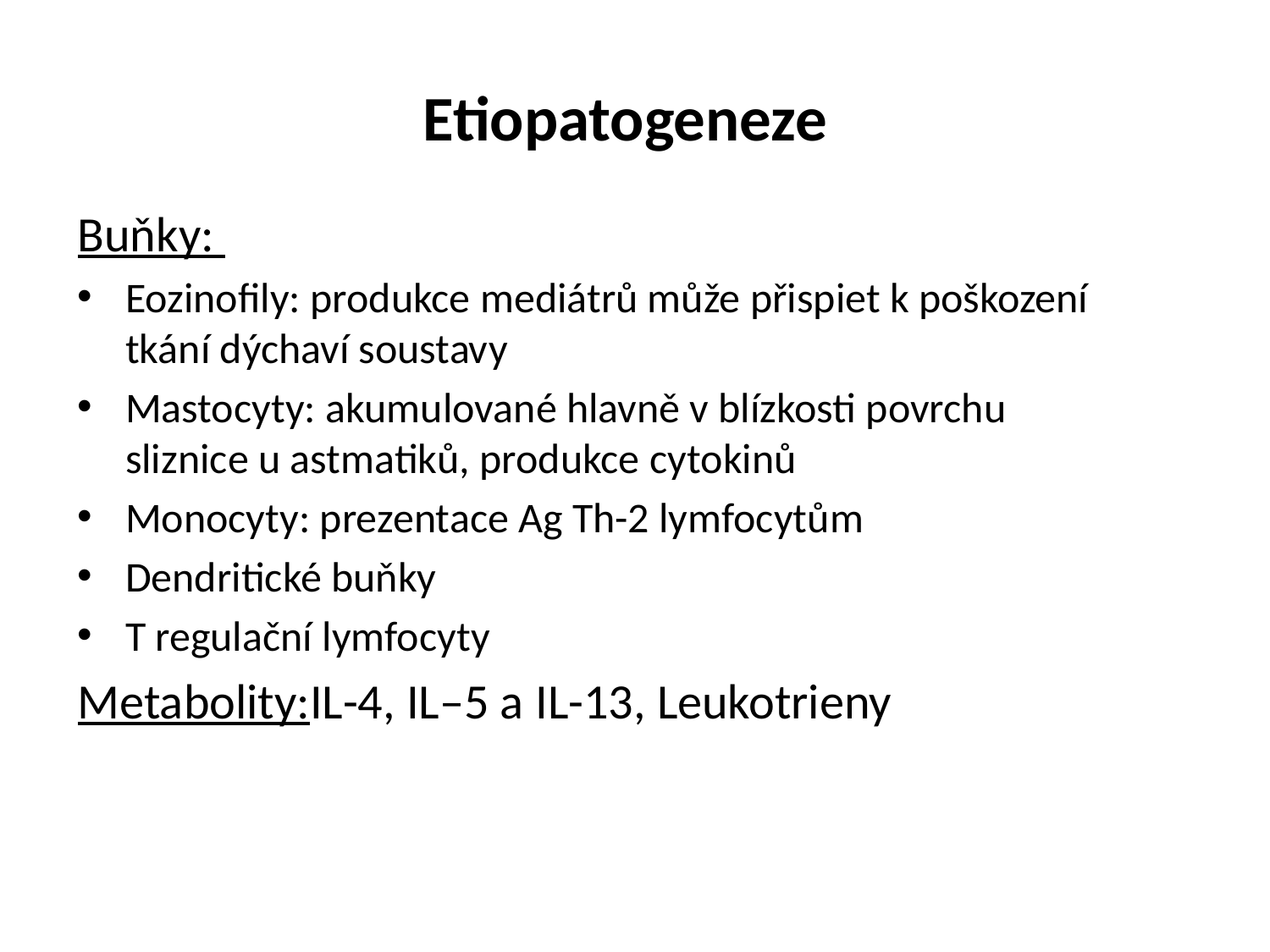

# Etiopatogeneze
Buňky:
Eozinofily: produkce mediátrů může přispiet k poškození tkání dýchaví soustavy
Mastocyty: akumulované hlavně v blízkosti povrchu sliznice u astmatiků, produkce cytokinů
Monocyty: prezentace Ag Th-2 lymfocytům
Dendritické buňky
T regulační lymfocyty
Metabolity:IL-4, IL–5 a IL-13, Leukotrieny